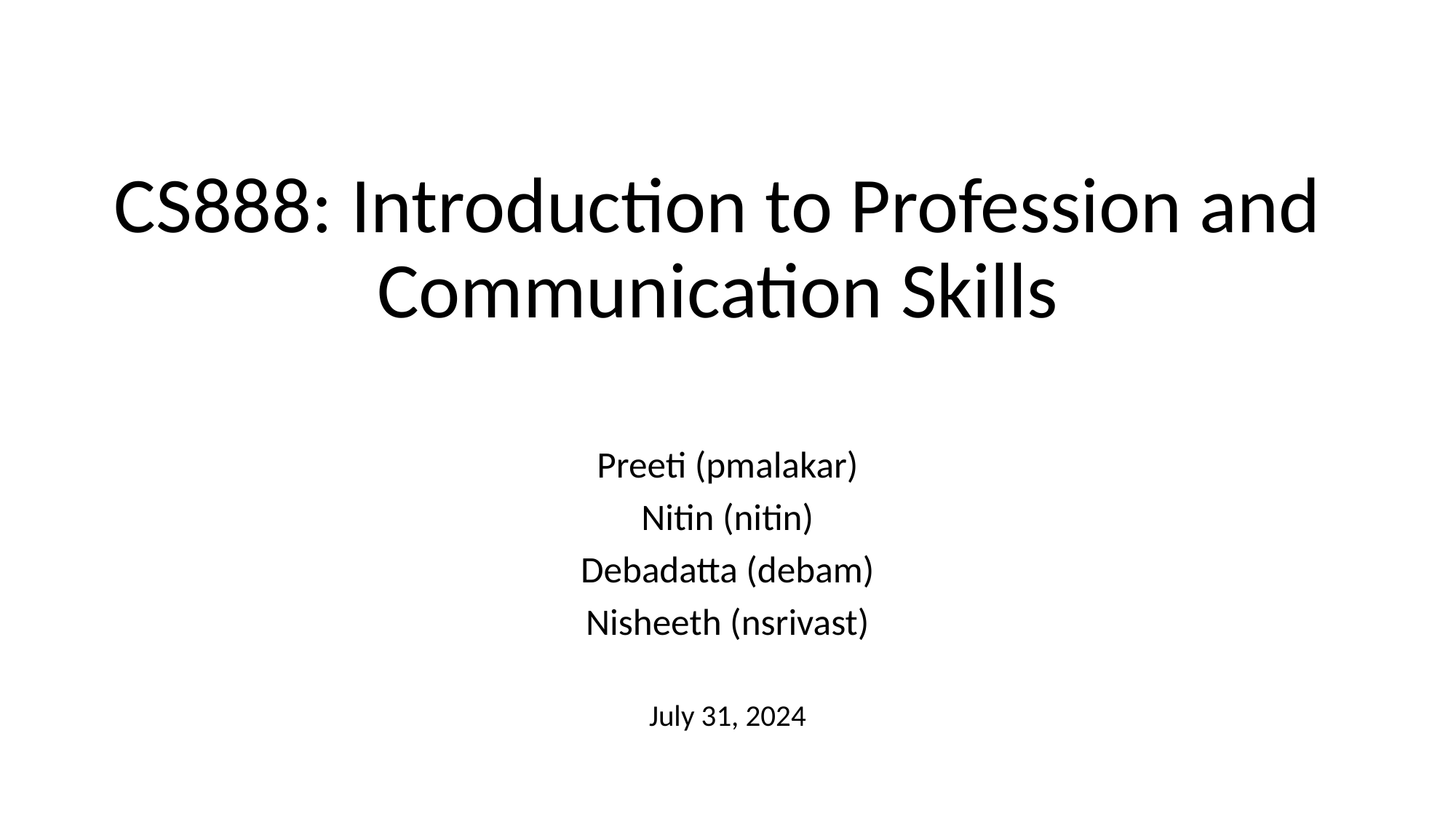

# CS888: Introduction to Profession and Communication Skills
Preeti (pmalakar)
Nitin (nitin)
Debadatta (debam)
Nisheeth (nsrivast)

July 31, 2024